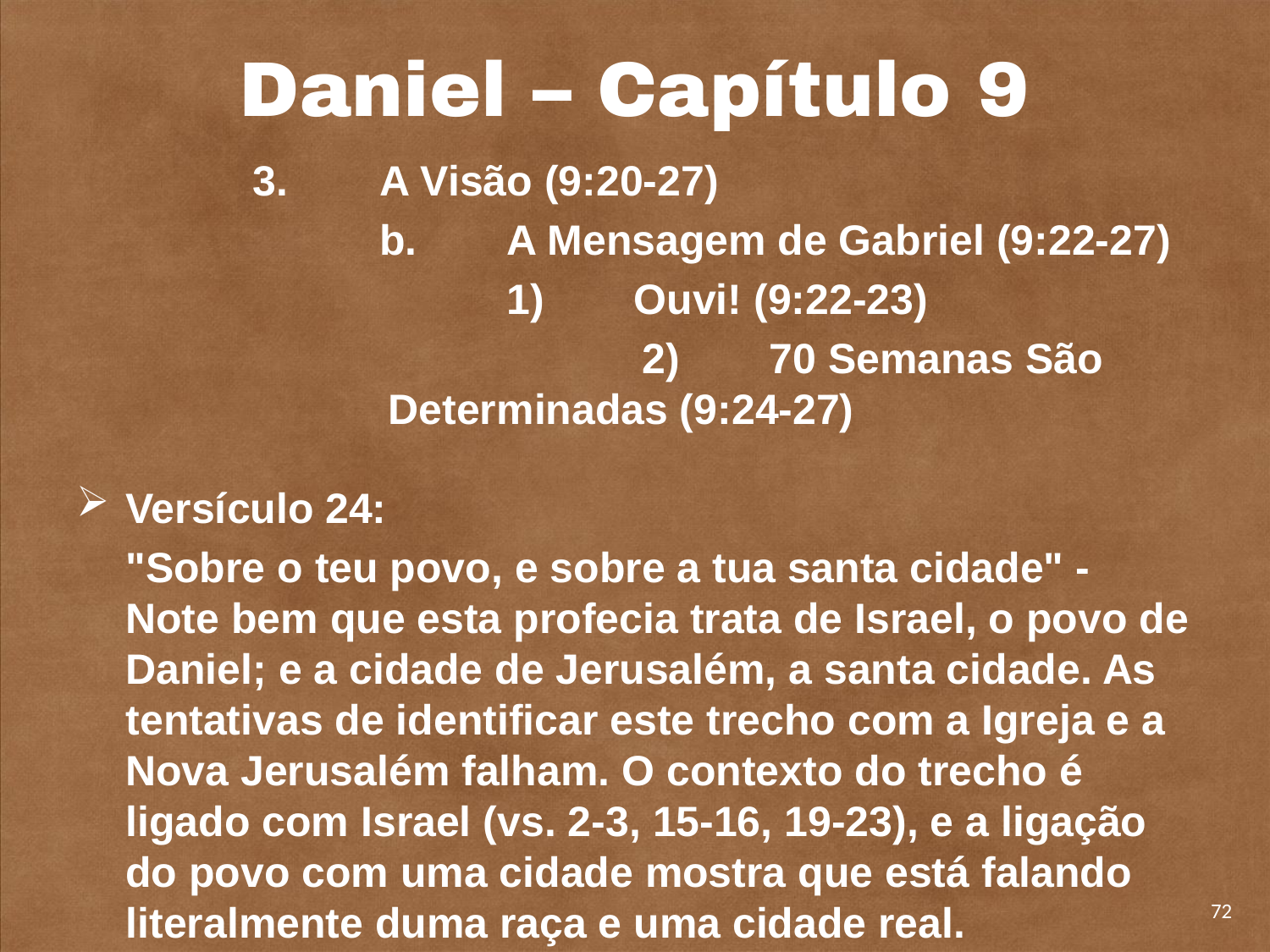

# Daniel – Capítulo 9
	3. 	A Visão (9:20-27)
		b. 	A Mensagem de Gabriel (9:22-27)
			1) 	Ouvi! (9:22-23)
			2) 	70 Semanas São Determinadas (9:24-27)

Versículo 24:
"Sobre o teu povo, e sobre a tua santa cidade" - Note bem que esta profecia trata de Israel, o povo de Daniel; e a cidade de Jerusalém, a santa cidade. As tentativas de identificar este trecho com a Igreja e a Nova Jerusalém falham. O contexto do trecho é ligado com Israel (vs. 2-3, 15-16, 19-23), e a ligação do povo com uma cidade mostra que está falando literalmente duma raça e uma cidade real.
72